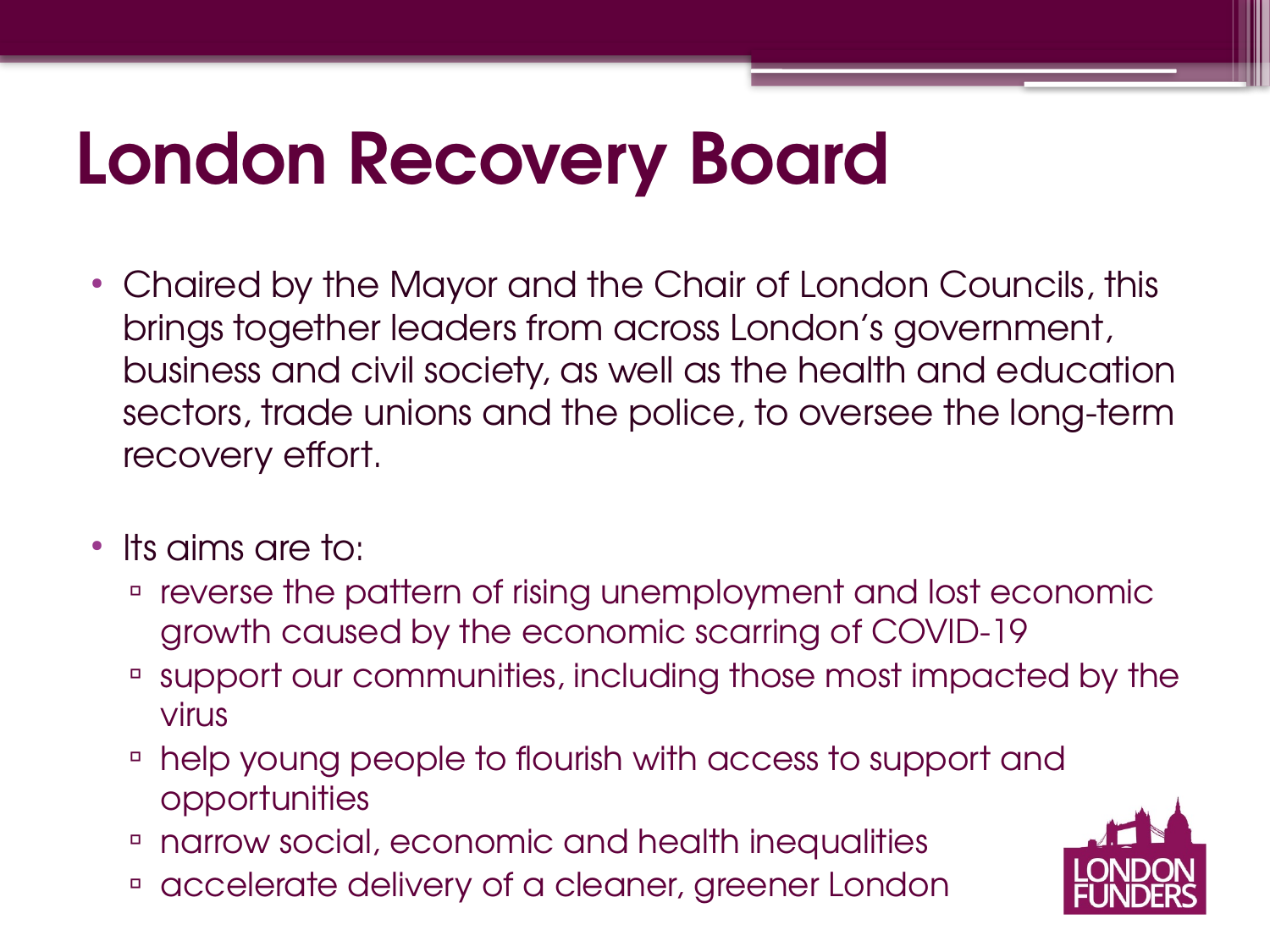

# London Recovery Board
Chaired by the Mayor and the Chair of London Councils, this brings together leaders from across London’s government, business and civil society, as well as the health and education sectors, trade unions and the police, to oversee the long-term recovery effort.

Its aims are to:
reverse the pattern of rising unemployment and lost economic growth caused by the economic scarring of COVID-19
support our communities, including those most impacted by the virus
help young people to flourish with access to support and opportunities
narrow social, economic and health inequalities
accelerate delivery of a cleaner, greener London